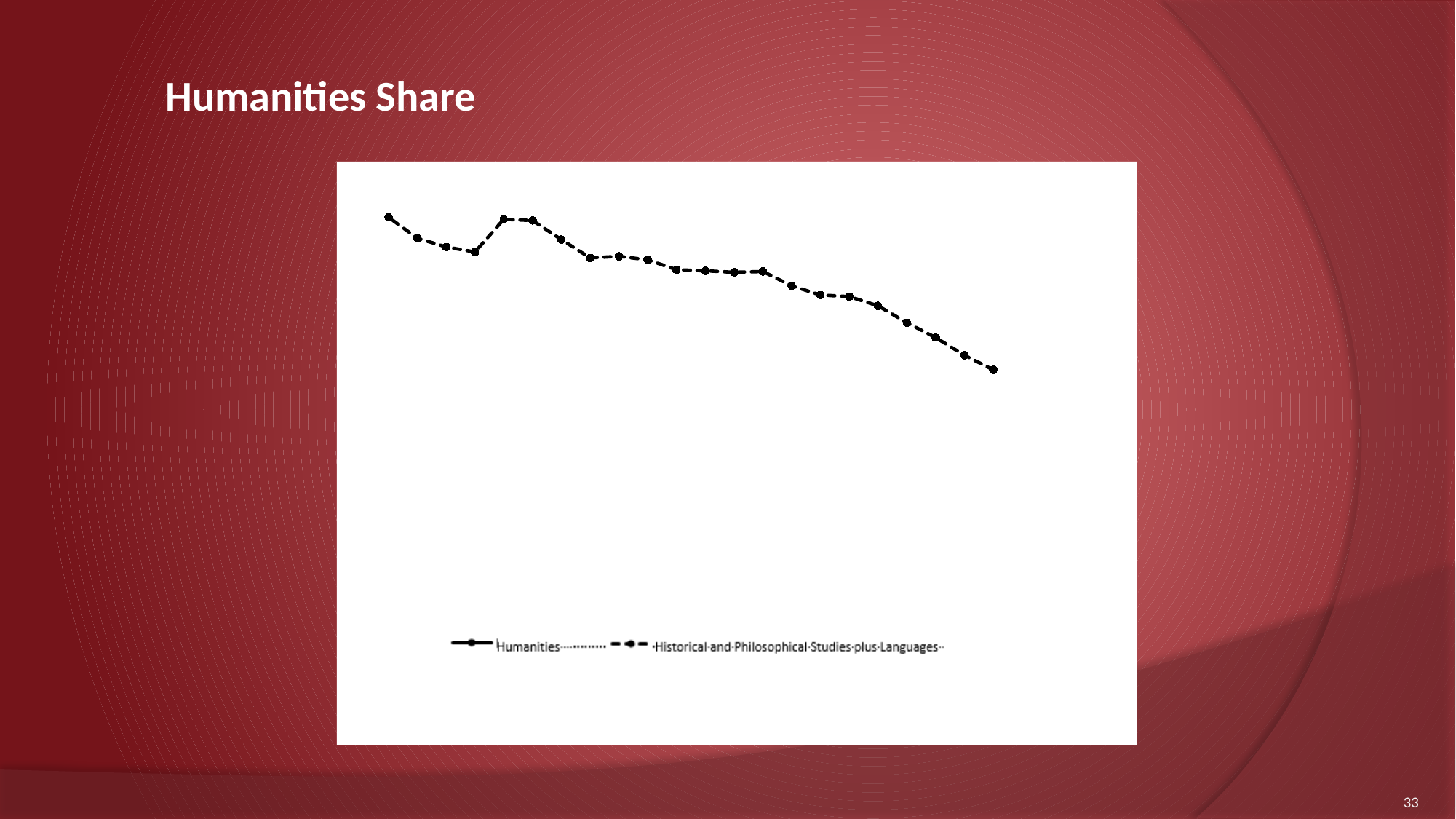

Humanities Share

### Chart: Figure 11.5. Share of the Humanities, and of Historical and Philosophical Studies plus Languages in the total of first degree students from 1994-95 to 2015-16.

| Category |  |  |
|---|---|---|
| 2015-16 | 0.0707 | 0.09559495872471849 |
| 2014-15 | 0.0725 | 0.09845691566834185 |
| 2013-14 | 0.0754 | 0.10192392948417045 |
| 2012-13 | 0.0777 | 0.10485941870164707 |
| 2011-12 | 0.08 | 0.10817395027767686 |
| 2010-11 | 0.0816 | 0.10997920216925815 |
| 2009-10 | 0.0817 | 0.11030014386363557 |
| 2008-09 | 0.0824 | 0.11211351169405699 |
| 2007-08 | 0.0845 | 0.11492902781497494 |
| 2006-07 | 0.0843 | 0.11477492105048497 |
| 2005-06 | 0.0844 | 0.11506296598937339 |
| 2004-05 | 0.0843 | 0.11527041057483708 |
| 2003-04 | 0.0855 | 0.11722147202021829 |
| 2002-03 | 0.0822 | 0.11790113289042625 |
| 2001-02 | 0.08389879581825722 | 0.11760122992434535 |
| 2000-01 | 0.08444873268493959 | 0.12119553345122311 |
| 1999-00 | 0.08476549718124027 | 0.12495205109751709 |
| 1998-99 | 0.08357666926484782 | 0.1251871568679309 |
| 1997-98 | 0.07799219331094982 | 0.11876148212561634 |
| 1996-97 | 0.07716047812123909 | 0.11975578131307381 |
| 1995-96 | 0.07694432578933516 | 0.12147822533577976 |
| 1994-95 | 0.07998685461615403 | 0.12558052831795485 |
33